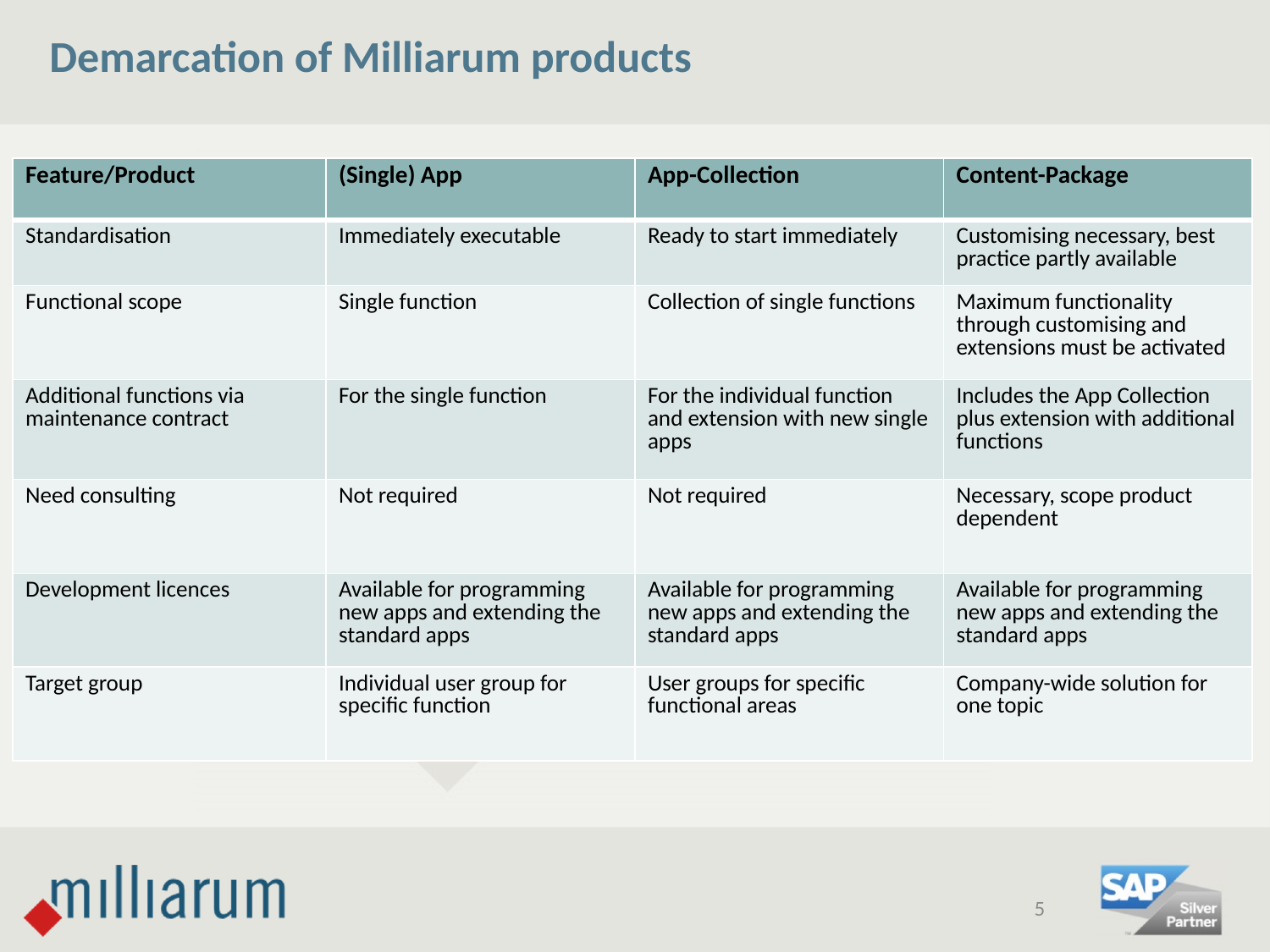

# Demarcation of Milliarum products
| Feature/Product | (Single) App | App-Collection | Content-Package |
| --- | --- | --- | --- |
| Standardisation | Immediately executable | Ready to start immediately | Customising necessary, best practice partly available |
| Functional scope | Single function | Collection of single functions | Maximum functionality through customising and extensions must be activated |
| Additional functions via maintenance contract | For the single function | For the individual function and extension with new single apps | Includes the App Collection plus extension with additional functions |
| Need consulting | Not required | Not required | Necessary, scope product dependent |
| Development licences | Available for programming new apps and extending the standard apps | Available for programming new apps and extending the standard apps | Available for programming new apps and extending the standard apps |
| Target group | Individual user group for specific function | User groups for specific functional areas | Company-wide solution for one topic |
5